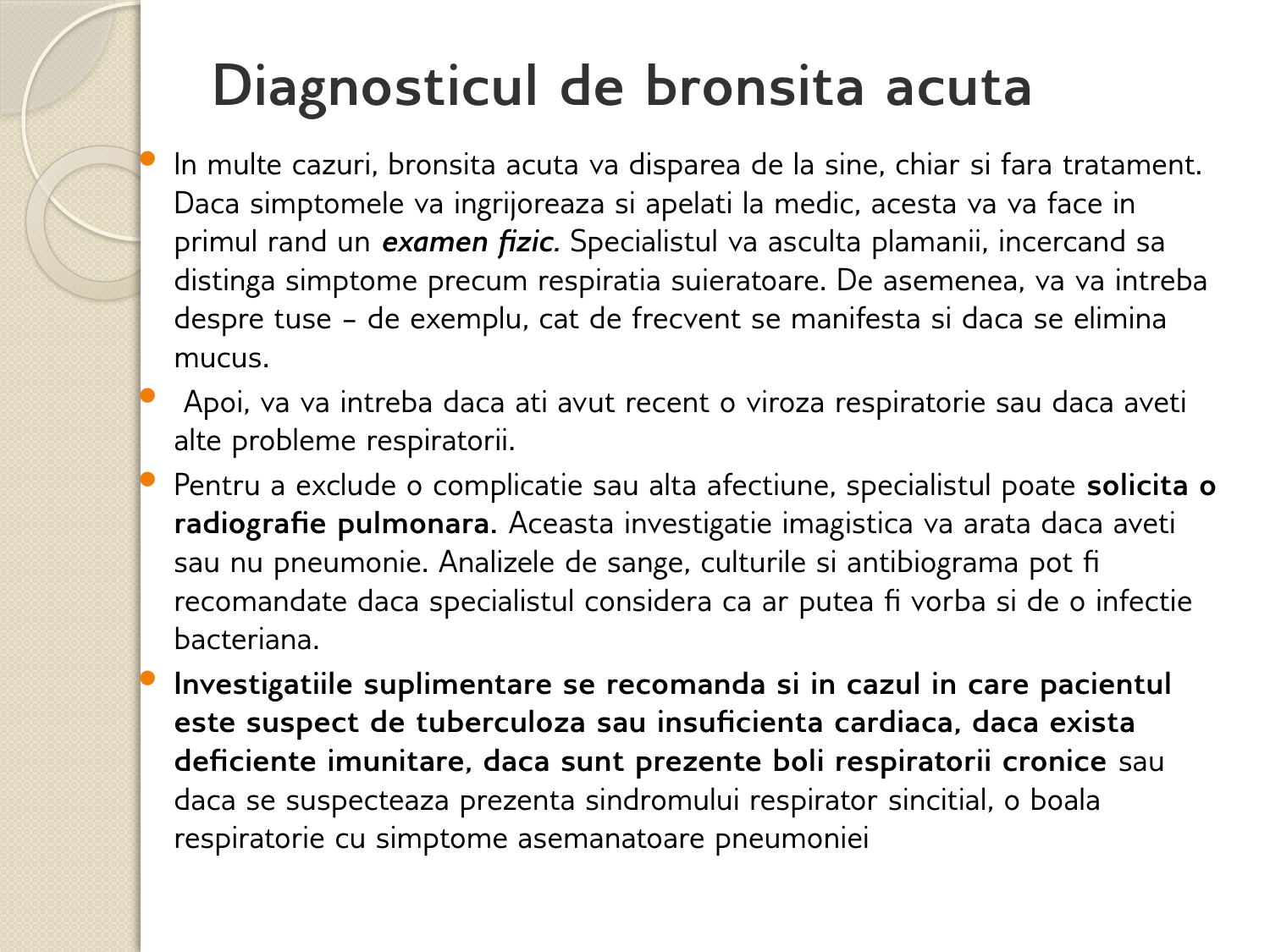

# Diagnosticul de bronsita acuta
In multe cazuri, bronsita acuta va disparea de la sine, chiar si fara tratament. Daca simptomele va ingrijoreaza si apelati la medic, acesta va va face in primul rand un examen fizic. Specialistul va asculta plamanii, incercand sa distinga simptome precum respiratia suieratoare. De asemenea, va va intreba despre tuse – de exemplu, cat de frecvent se manifesta si daca se elimina mucus.
 Apoi, va va intreba daca ati avut recent o viroza respiratorie sau daca aveti alte probleme respiratorii.
Pentru a exclude o complicatie sau alta afectiune, specialistul poate solicita o radiografie pulmonara. Aceasta investigatie imagistica va arata daca aveti sau nu pneumonie. Analizele de sange, culturile si antibiograma pot fi recomandate daca specialistul considera ca ar putea fi vorba si de o infectie bacteriana.
Investigatiile suplimentare se recomanda si in cazul in care pacientul este suspect de tuberculoza sau insuficienta cardiaca, daca exista deficiente imunitare, daca sunt prezente boli respiratorii cronice sau daca se suspecteaza prezenta sindromului respirator sincitial, o boala respiratorie cu simptome asemanatoare pneumoniei